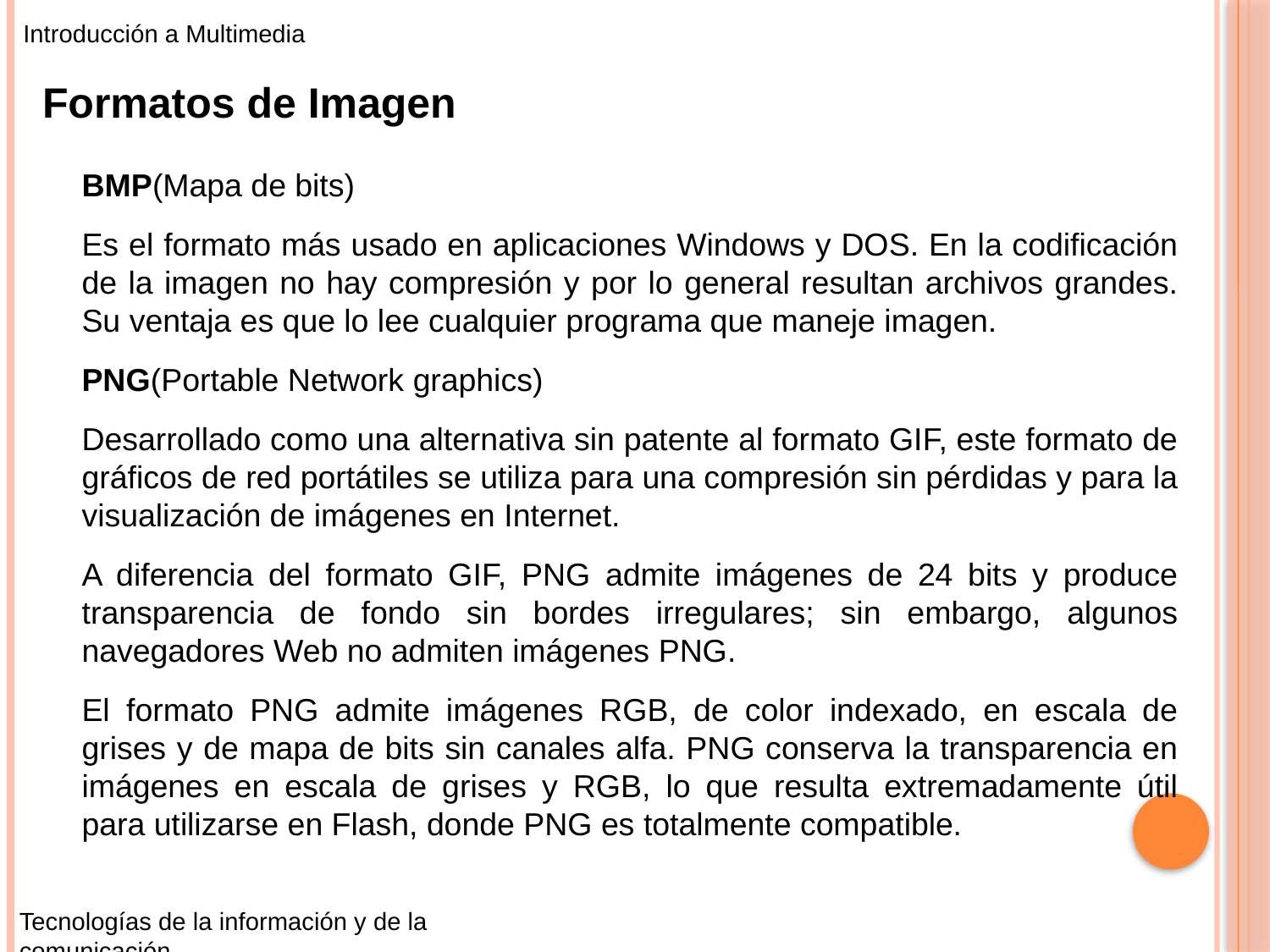

Introducción a Multimedia
Formatos de Imagen
BMP(Mapa de bits)
Es el formato más usado en aplicaciones Windows y DOS. En la codificación de la imagen no hay compresión y por lo general resultan archivos grandes. Su ventaja es que lo lee cualquier programa que maneje imagen.
PNG(Portable Network graphics)
Desarrollado como una alternativa sin patente al formato GIF, este formato de gráficos de red portátiles se utiliza para una compresión sin pérdidas y para la visualización de imágenes en Internet.
A diferencia del formato GIF, PNG admite imágenes de 24 bits y produce transparencia de fondo sin bordes irregulares; sin embargo, algunos navegadores Web no admiten imágenes PNG.
El formato PNG admite imágenes RGB, de color indexado, en escala de grises y de mapa de bits sin canales alfa. PNG conserva la transparencia en imágenes en escala de grises y RGB, lo que resulta extremadamente útil para utilizarse en Flash, donde PNG es totalmente compatible.
Tecnologías de la información y de la comunicación